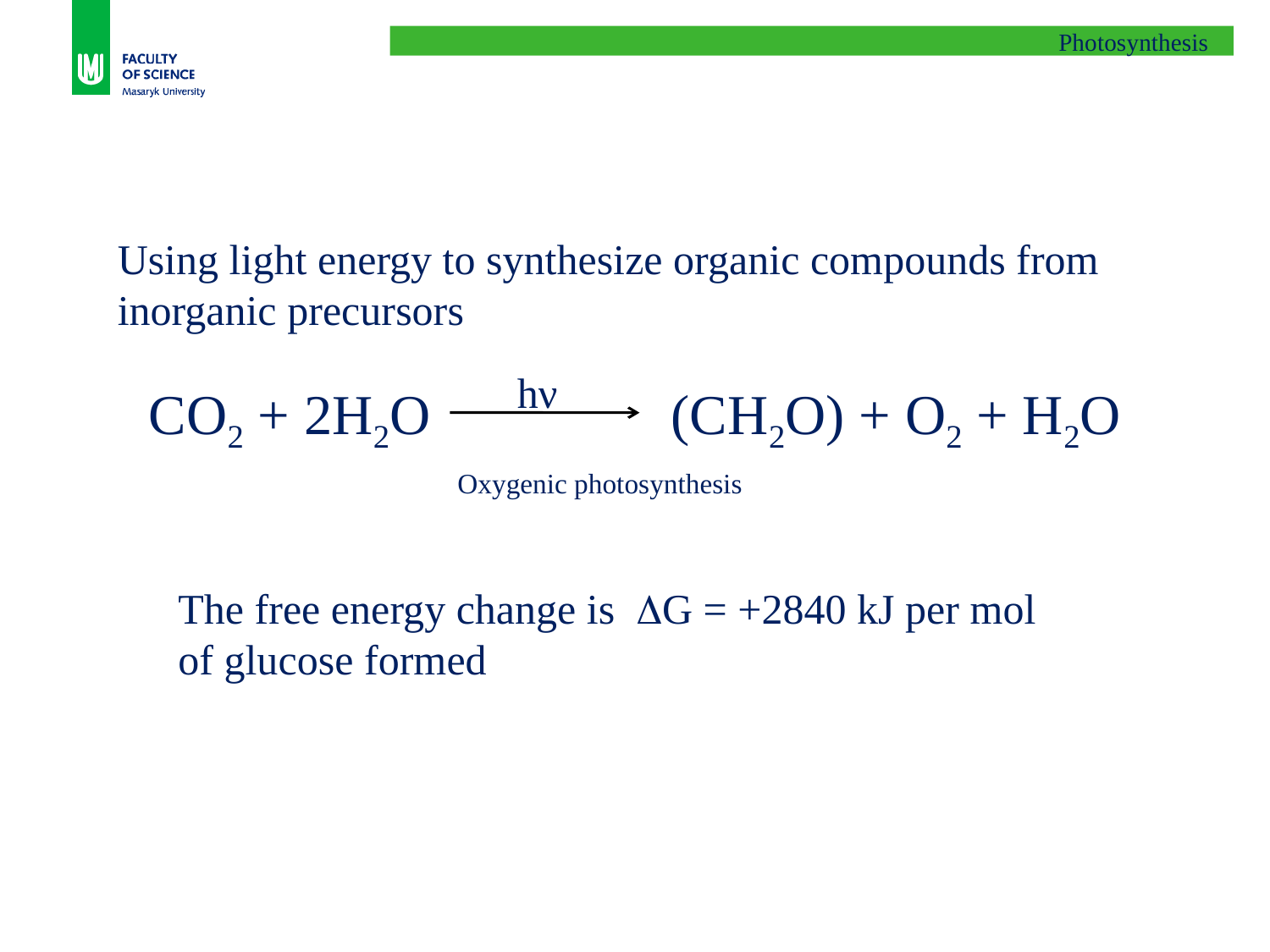

Photosynthesis

Using light energy to synthesize organic compounds from inorganic precursors
hν
CO2 + 2H2O                 (CH2O) + O2 + H2O
Oxygenic photosynthesis
The free energy change is  ΔG = +2840 kJ per mol of glucose formed